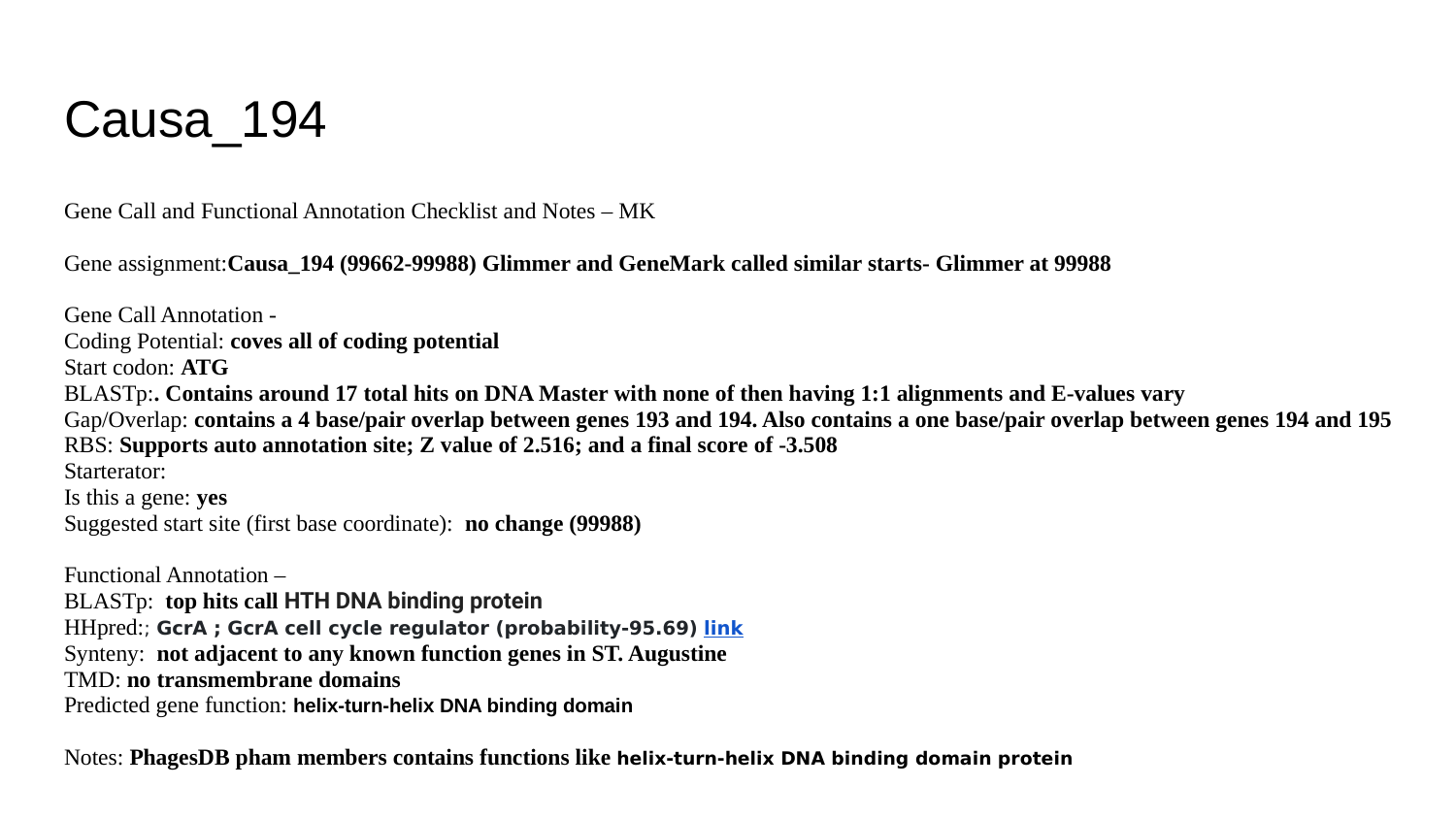

# Causa_194
Gene Call and Functional Annotation Checklist and Notes – MK

Gene assignment:Causa_194 (99662-99988) Glimmer and GeneMark called similar starts- Glimmer at 99988

Gene Call Annotation -
Coding Potential: coves all of coding potential
Start codon: ATG
BLASTp:. Contains around 17 total hits on DNA Master with none of then having 1:1 alignments and E-values vary
Gap/Overlap: contains a 4 base/pair overlap between genes 193 and 194. Also contains a one base/pair overlap between genes 194 and 195
RBS: Supports auto annotation site; Z value of 2.516; and a final score of -3.508
Starterator:
Is this a gene: yes
Suggested start site (first base coordinate):  no change (99988)

Functional Annotation –
BLASTp:  top hits call HTH DNA binding protein
HHpred:; GcrA ; GcrA cell cycle regulator (probability-95.69) link
Synteny:  not adjacent to any known function genes in ST. Augustine
TMD: no transmembrane domains
Predicted gene function: helix-turn-helix DNA binding domain

Notes: PhagesDB pham members contains functions like helix-turn-helix DNA binding domain protein